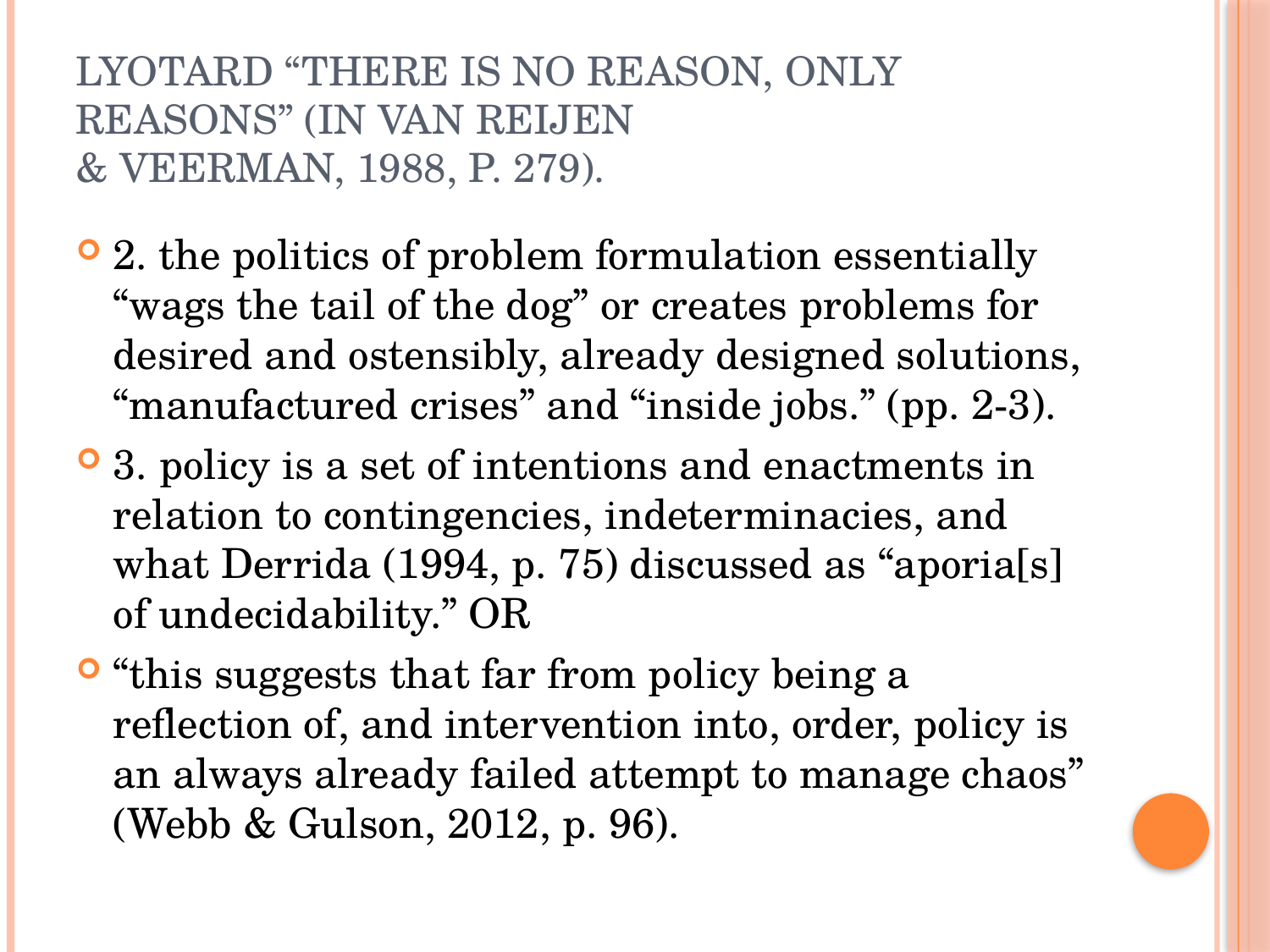

# Lyotard “there is no reason, only reasons” (in Van Reijen & Veerman, 1988, p. 279).
2. the politics of problem formulation essentially “wags the tail of the dog” or creates problems for desired and ostensibly, already designed solutions, “manufactured crises” and “inside jobs.” (pp. 2-3).
3. policy is a set of intentions and enactments in relation to contingencies, indeterminacies, and what Derrida (1994, p. 75) discussed as “aporia[s] of undecidability.” OR
“this suggests that far from policy being a reflection of, and intervention into, order, policy is an always already failed attempt to manage chaos” (Webb & Gulson, 2012, p. 96).